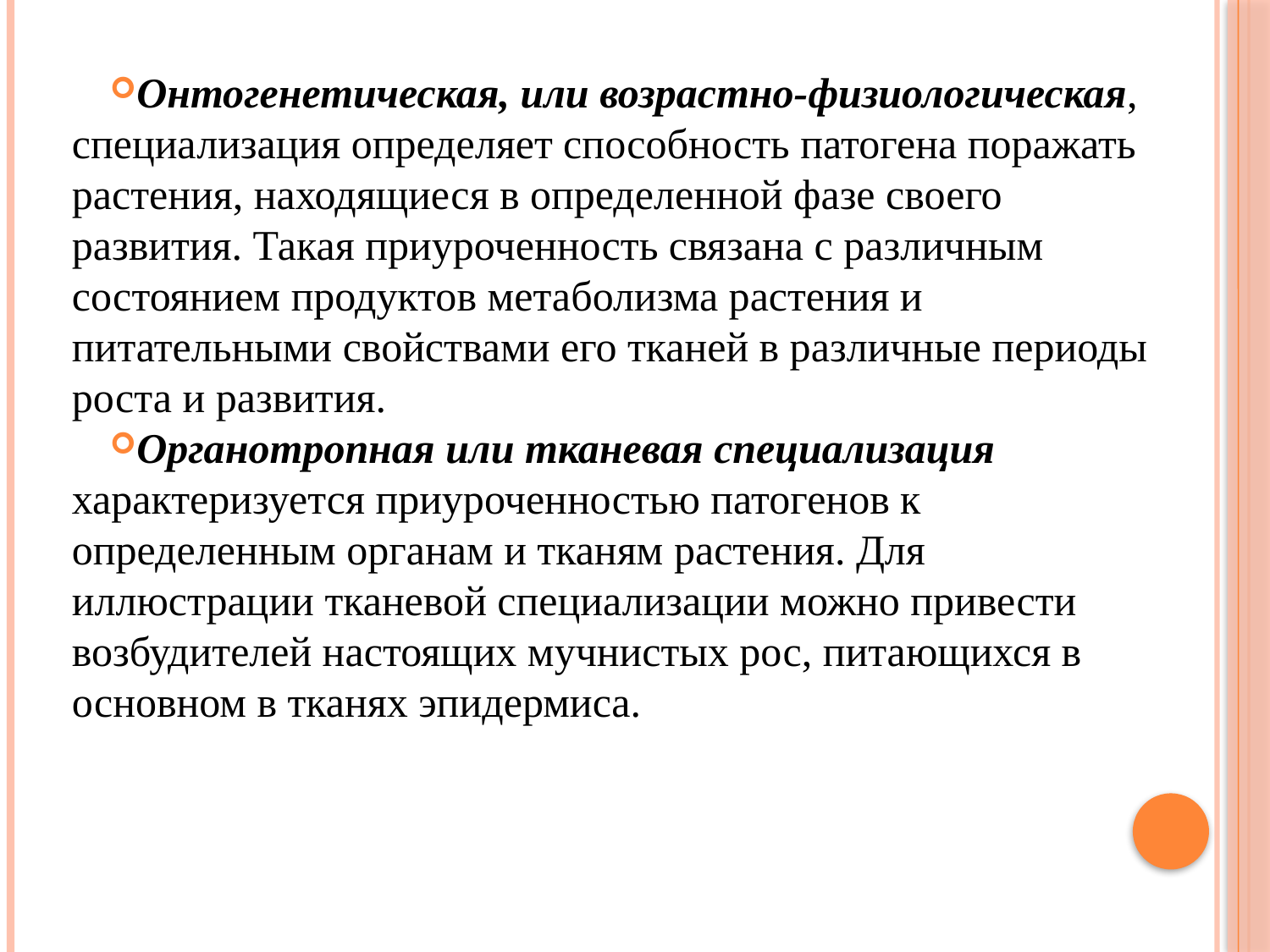

Онтогенетическая, или возрастно-физиологическая, специализация определяет способность патогена поражать растения, находящиеся в определенной фазе своего развития. Такая приуроченность связана с различным состоянием продуктов метаболизма растения и питательными свойствами его тканей в различные периоды роста и развития.
Органотропная или тканевая специализация характеризуется приуроченностью патогенов к определенным органам и тканям растения. Для иллюстрации тканевой специализации можно привести возбудителей настоящих мучнистых рос, питающихся в основном в тканях эпидермиса.